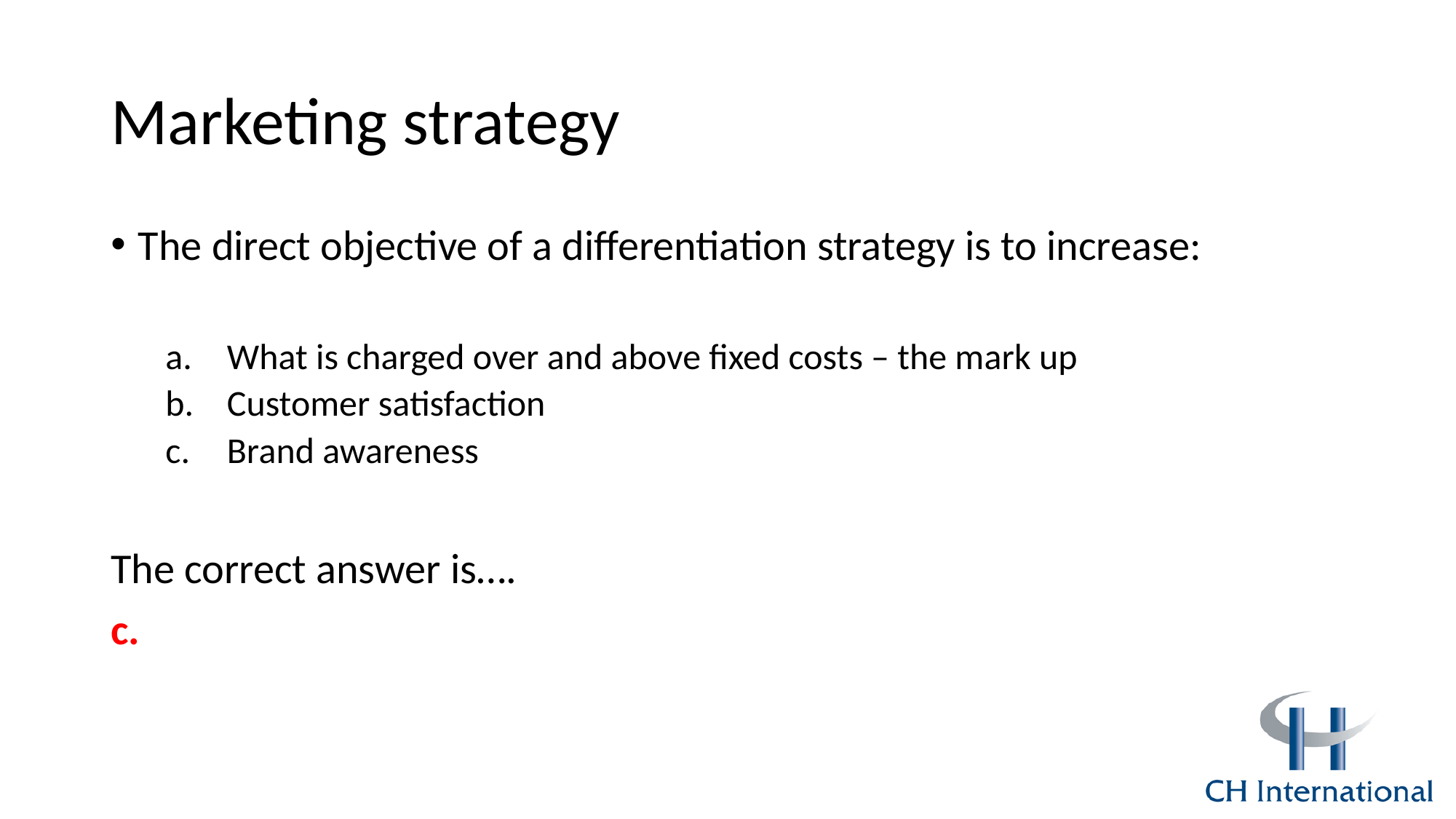

# Marketing strategy
The direct objective of a differentiation strategy is to increase:

What is charged over and above fixed costs – the mark up
Customer satisfaction
Brand awareness

The correct answer is….
c.